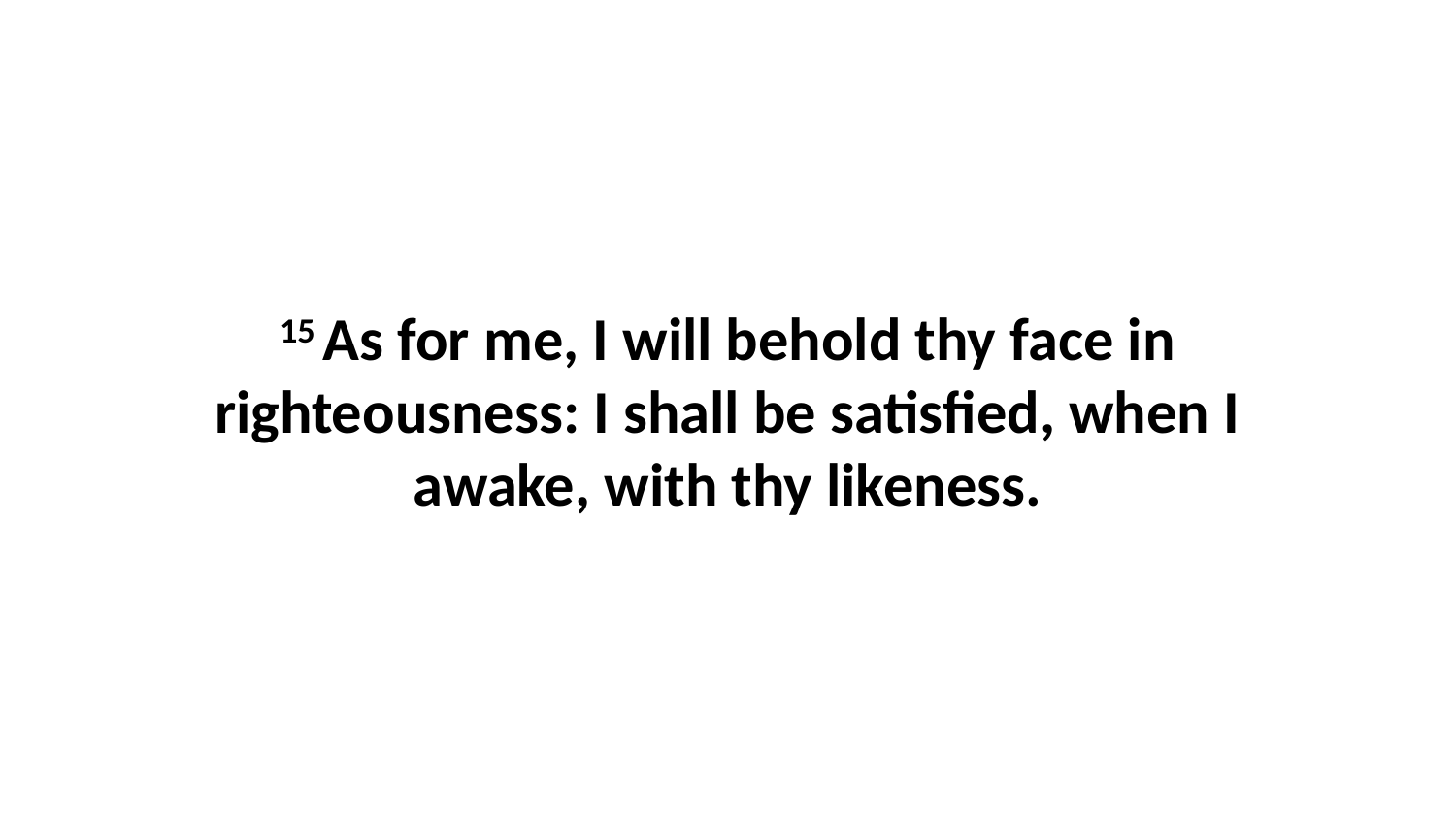

15 As for me, I will behold thy face in righteousness: I shall be satisfied, when I awake, with thy likeness.